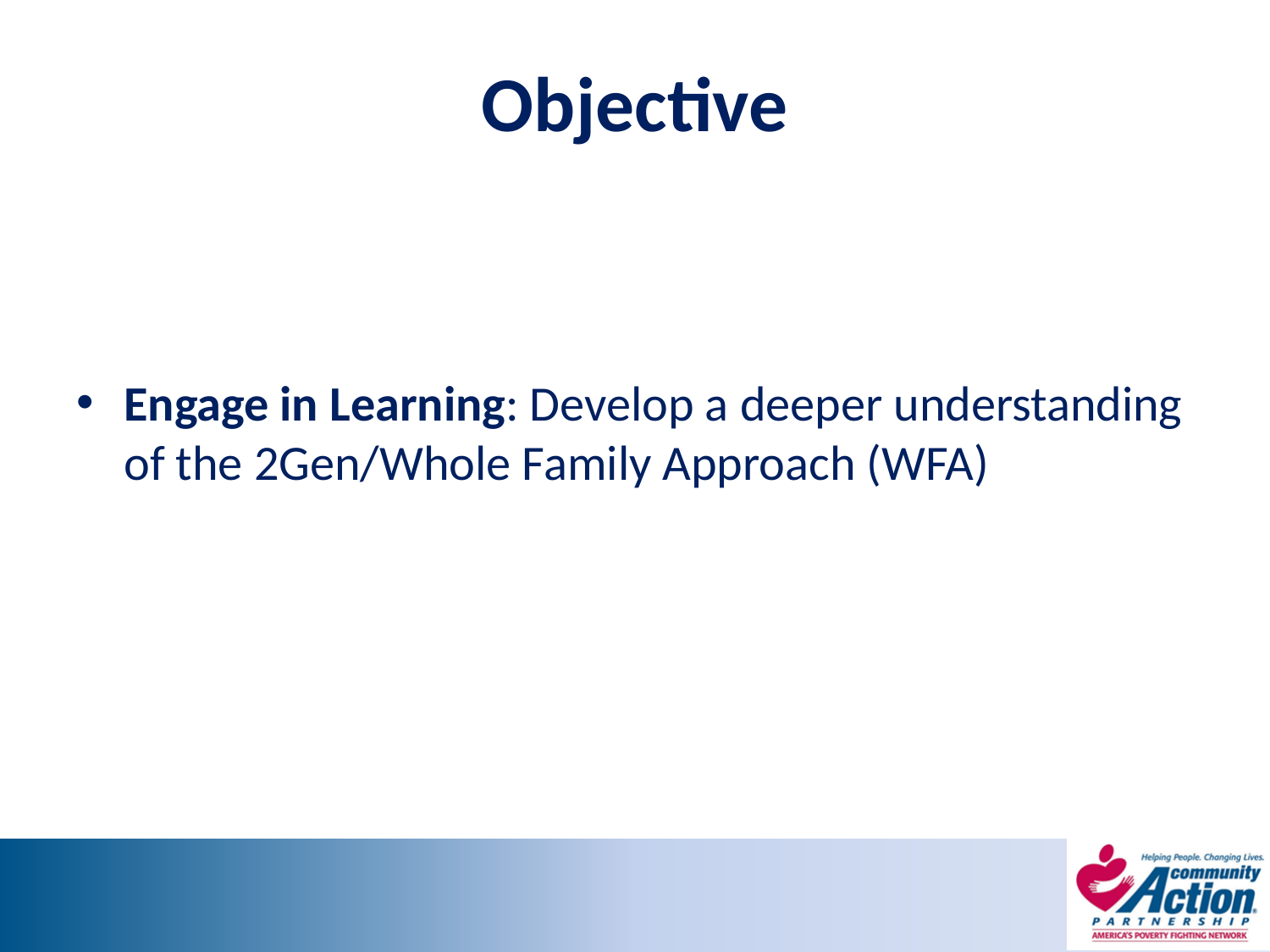

# Objective

Engage in Learning: Develop a deeper understanding of the 2Gen/Whole Family Approach (WFA)